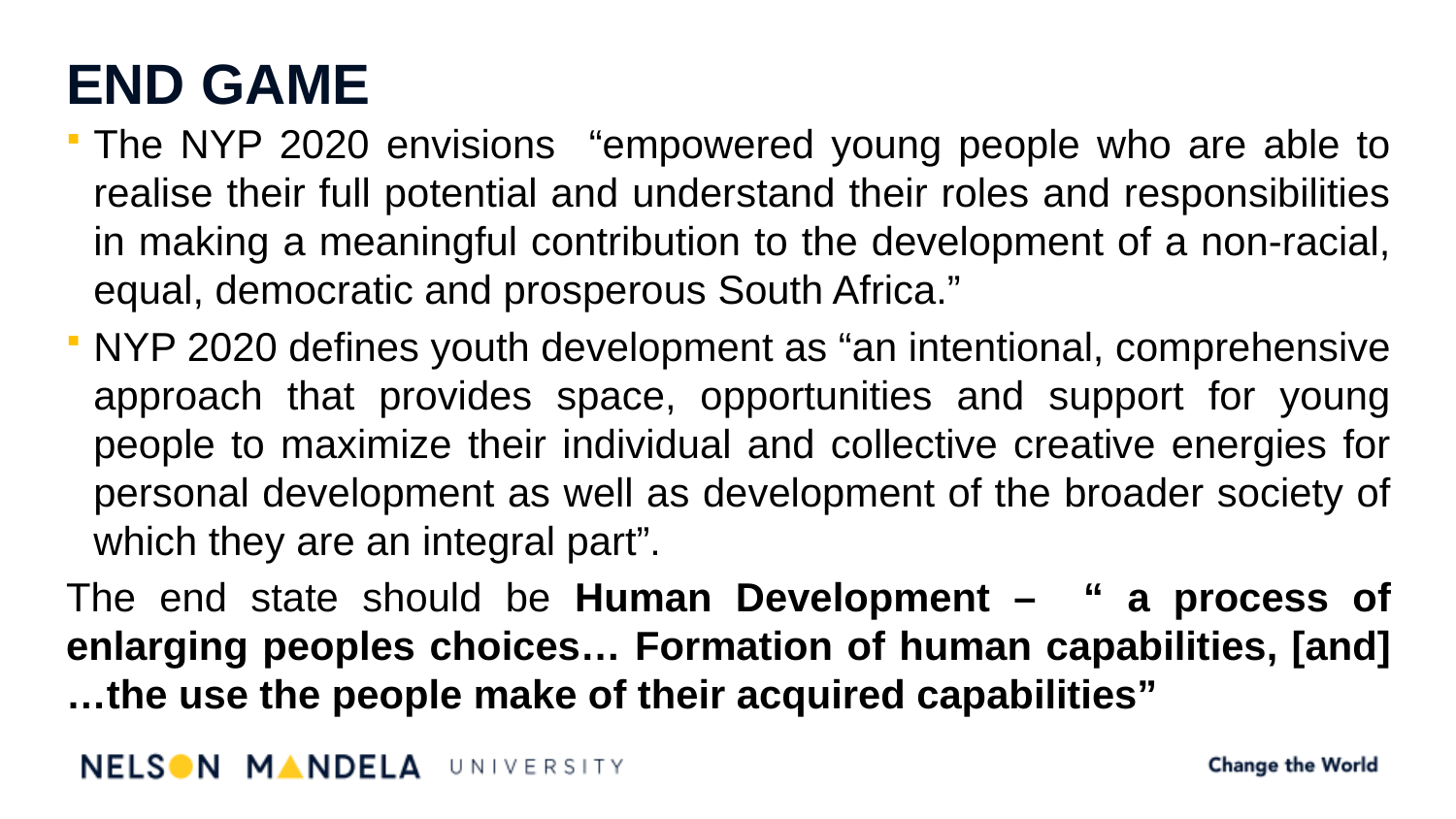

# END GAME
The NYP 2020 envisions  “empowered young people who are able to realise their full potential and understand their roles and responsibilities in making a meaningful contribution to the development of a non-racial, equal, democratic and prosperous South Africa.”
NYP 2020 defines youth development as “an intentional, comprehensive approach that provides space, opportunities and support for young people to maximize their individual and collective creative energies for personal development as well as development of the broader society of which they are an integral part”.
The end state should be Human Development –  “ a process of enlarging peoples choices… Formation of human capabilities, [and] …the use the people make of their acquired capabilities”